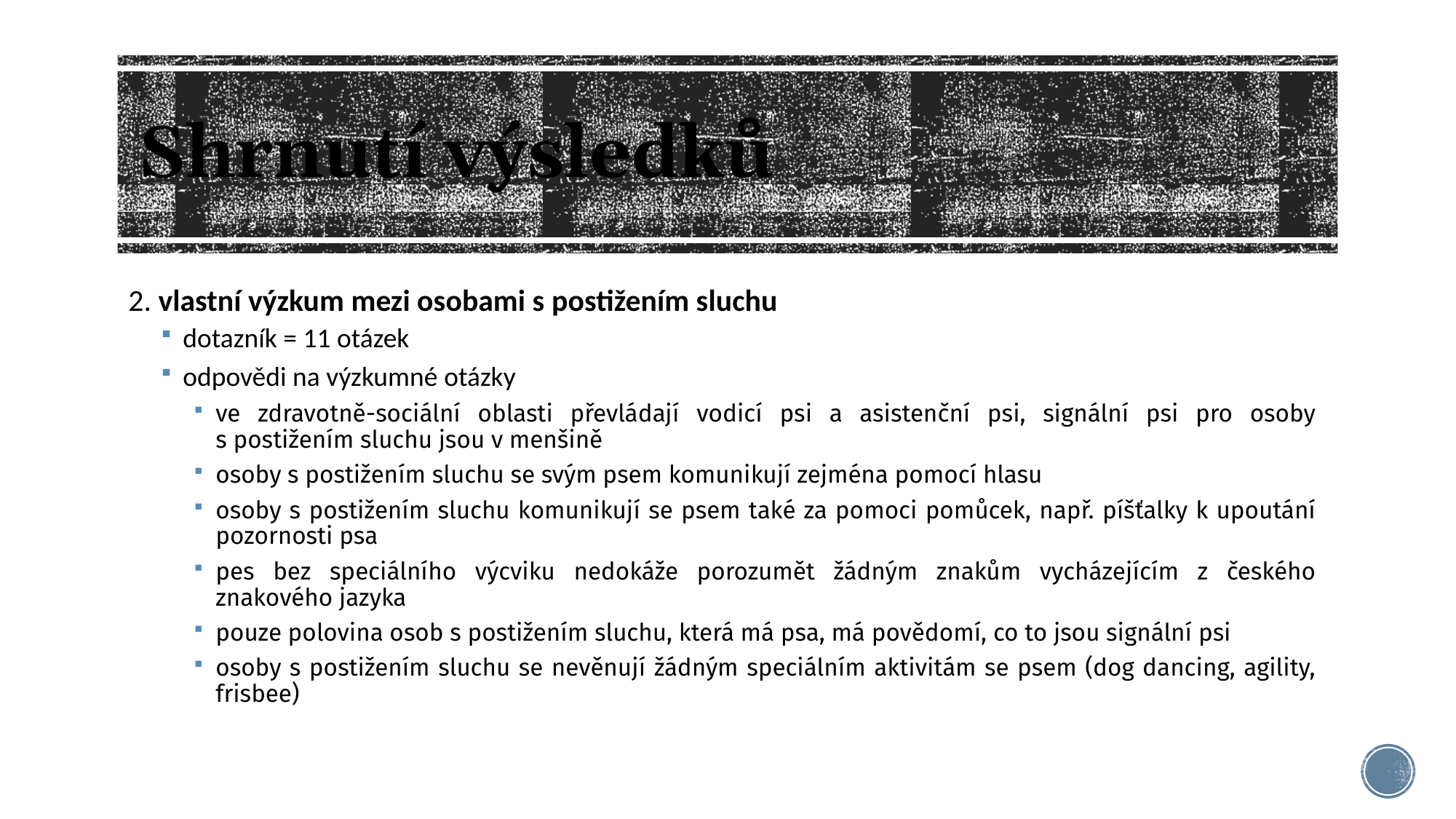

# Shrnutí výsledků

2. vlastní výzkum mezi osobami s postižením sluchu
dotazník = 11 otázek
odpovědi na výzkumné otázky
ve zdravotně-sociální oblasti převládají vodicí psi a asistenční psi, signální psi pro osoby s postižením sluchu jsou v menšině
osoby s postižením sluchu se svým psem komunikují zejména pomocí hlasu
osoby s postižením sluchu komunikují se psem také za pomoci pomůcek, např. píšťalky k upoutání pozornosti psa
pes bez speciálního výcviku nedokáže porozumět žádným znakům vycházejícím z českého znakového jazyka
pouze polovina osob s postižením sluchu, která má psa, má povědomí, co to jsou signální psi
osoby s postižením sluchu se nevěnují žádným speciálním aktivitám se psem (dog dancing, agility, frisbee)